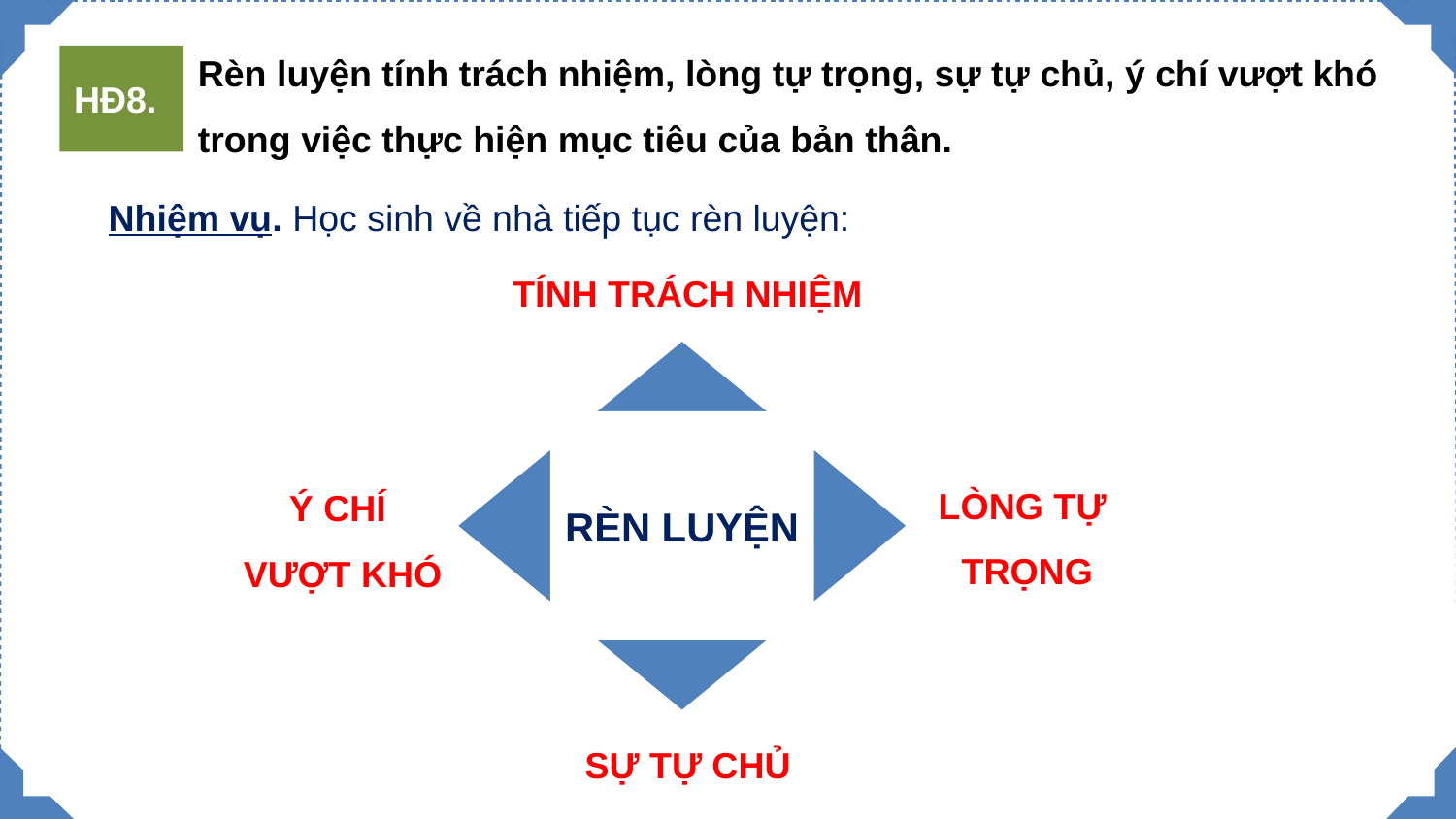

Rèn luyện tính trách nhiệm, lòng tự trọng, sự tự chủ, ý chí vượt khó trong việc thực hiện mục tiêu của bản thân.
HĐ8.
Nhiệm vụ. Học sinh về nhà tiếp tục rèn luyện:
TÍNH TRÁCH NHIỆM

RÈN LUYỆN
LÒNG TỰ
TRỌNG
Ý CHÍ
VƯỢT KHÓ
SỰ TỰ CHỦ